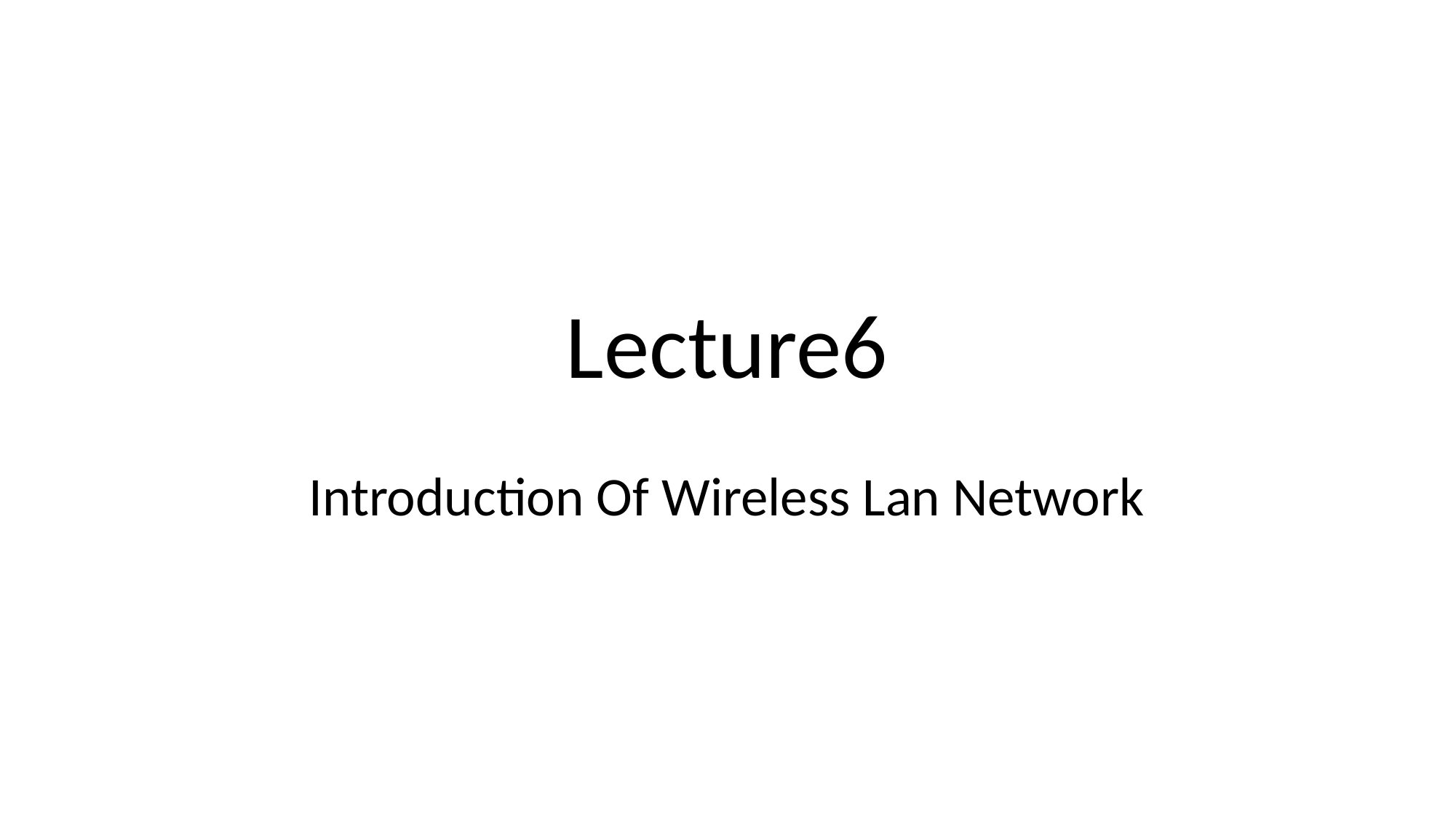

# Lecture6
Introduction Of Wireless Lan Network